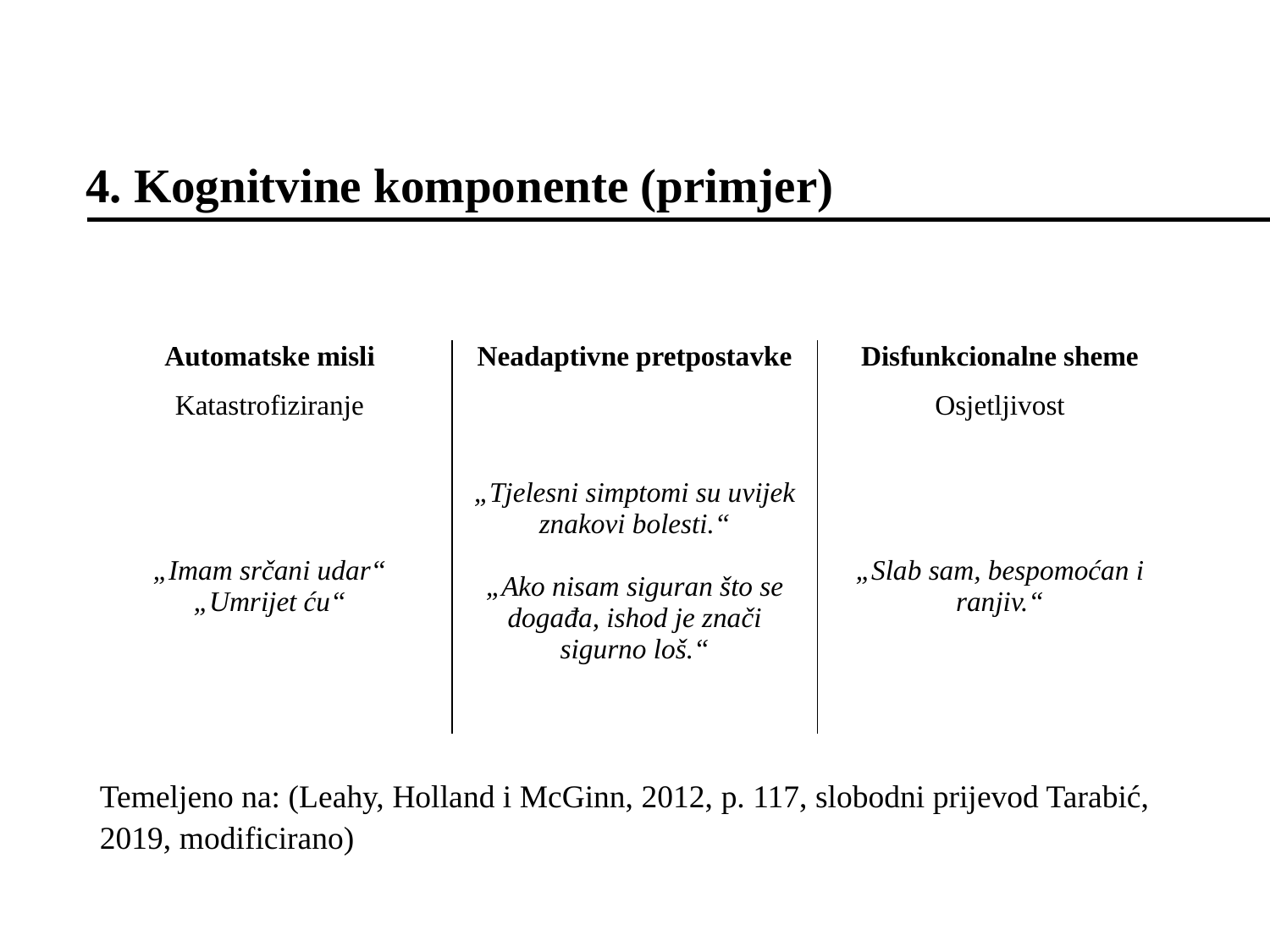

# 4. Kognitvine komponente (primjer)
| Automatske misli | Neadaptivne pretpostavke | Disfunkcionalne sheme |
| --- | --- | --- |
| Katastrofiziranje |  | Osjetljivost |
| „Imam srčani udar“ „Umrijet ću“ | „Tjelesni simptomi su uvijek znakovi bolesti.“ „Ako nisam siguran što se događa, ishod je znači sigurno loš.“ | „Slab sam, bespomoćan i ranjiv.“ |
Temeljeno na: (Leahy, Holland i McGinn, 2012, p. 117, slobodni prijevod Tarabić, 2019, modificirano)